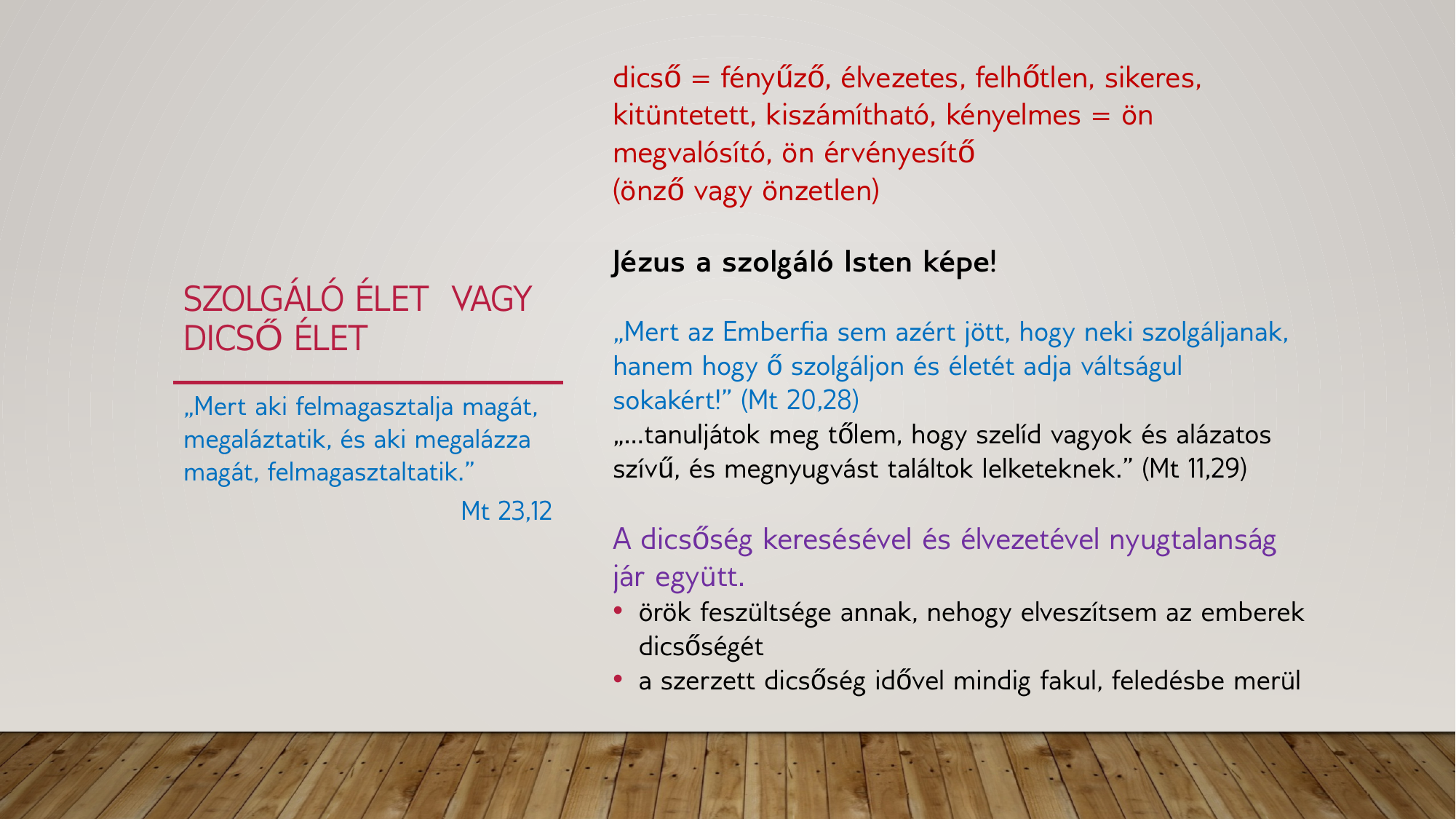

dicső = fényűző, élvezetes, felhőtlen, sikeres, kitüntetett, kiszámítható, kényelmes = ön megvalósító, ön érvényesítő
(önző vagy önzetlen)

Jézus a szolgáló Isten képe!

„Mert az Emberfia sem azért jött, hogy neki szolgáljanak, hanem hogy ő szolgáljon és életét adja váltságul sokakért!” (Mt 20,28)
„…tanuljátok meg tőlem, hogy szelíd vagyok és alázatos szívű, és megnyugvást találtok lelketeknek.” (Mt 11,29)

A dicsőség keresésével és élvezetével nyugtalanság jár együtt.
örök feszültsége annak, nehogy elveszítsem az emberek dicsőségét
a szerzett dicsőség idővel mindig fakul, feledésbe merül
# Szolgáló élet  vagy dicső élet
„Mert aki felmagasztalja magát, megaláztatik, és aki megalázza magát, felmagasztaltatik.”
Mt 23,12